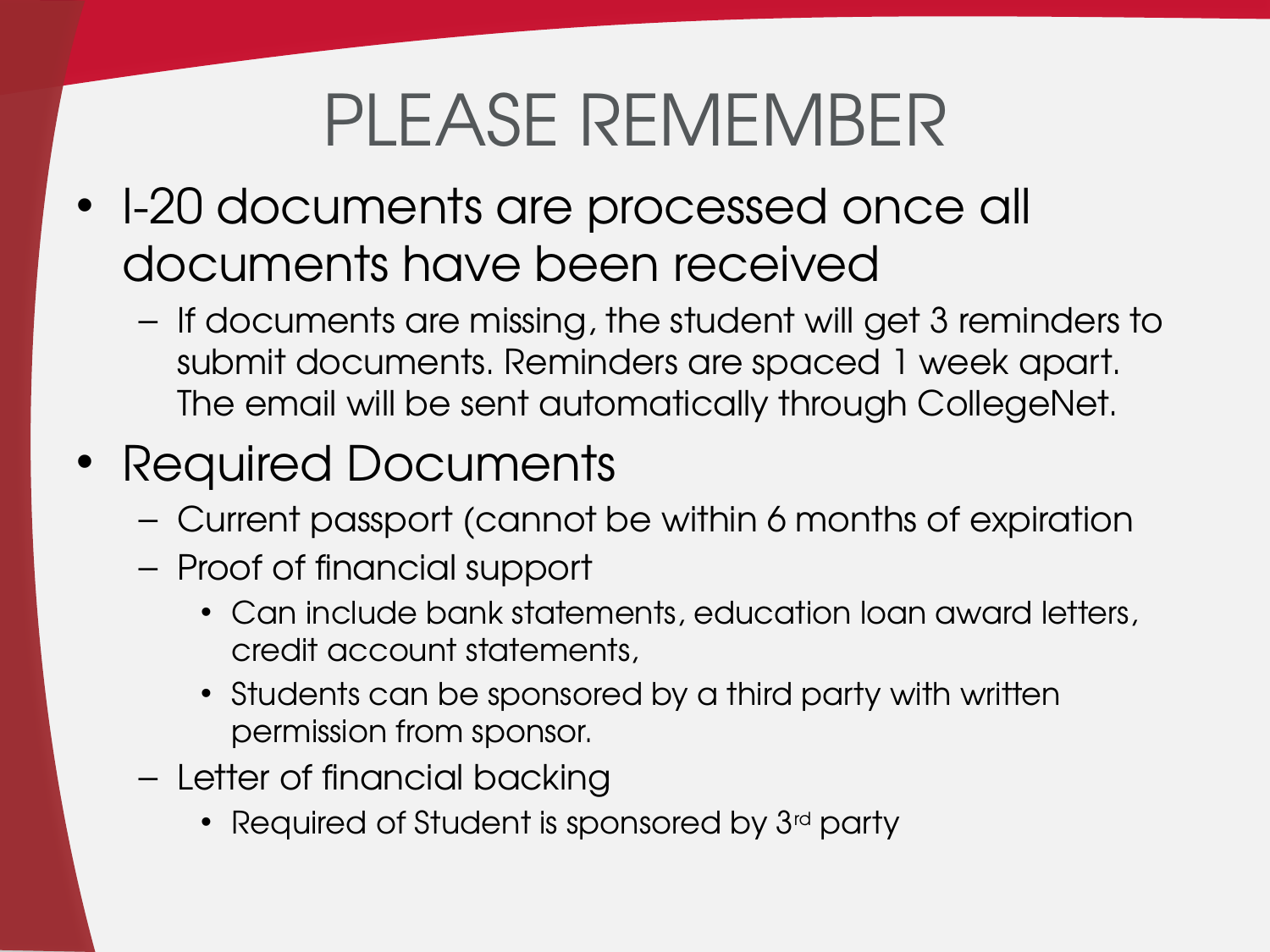

# Please remember
I-20 documents are processed once all documents have been received
If documents are missing, the student will get 3 reminders to submit documents. Reminders are spaced 1 week apart.  The email will be sent automatically through CollegeNet.
Required Documents
Current passport (cannot be within 6 months of expiration
Proof of financial support
Can include bank statements, education loan award letters, credit account statements,
Students can be sponsored by a third party with written permission from sponsor.
Letter of financial backing
Required of Student is sponsored by 3rd party